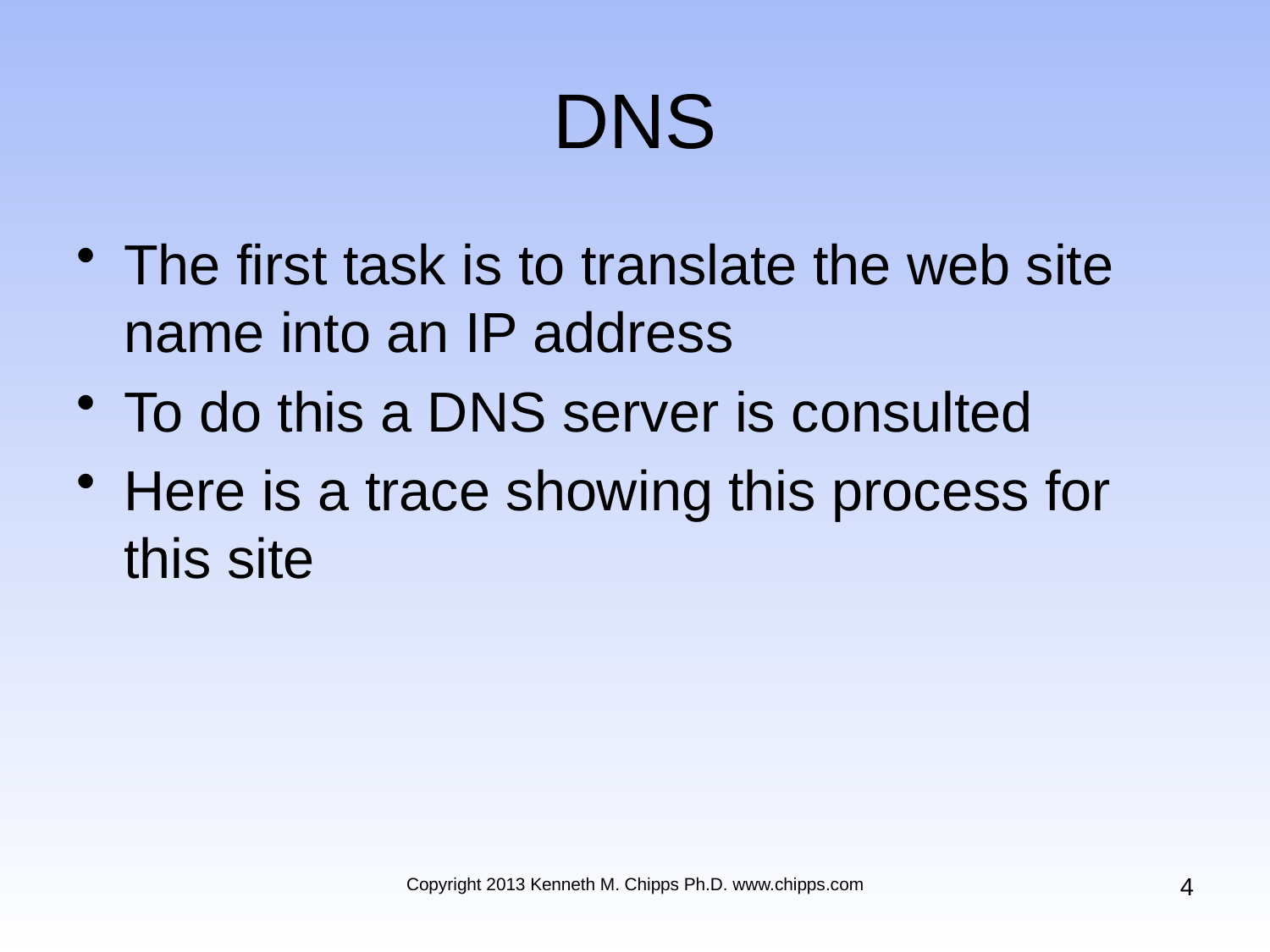

# DNS
The first task is to translate the web site name into an IP address
To do this a DNS server is consulted
Here is a trace showing this process for this site
4
Copyright 2013 Kenneth M. Chipps Ph.D. www.chipps.com